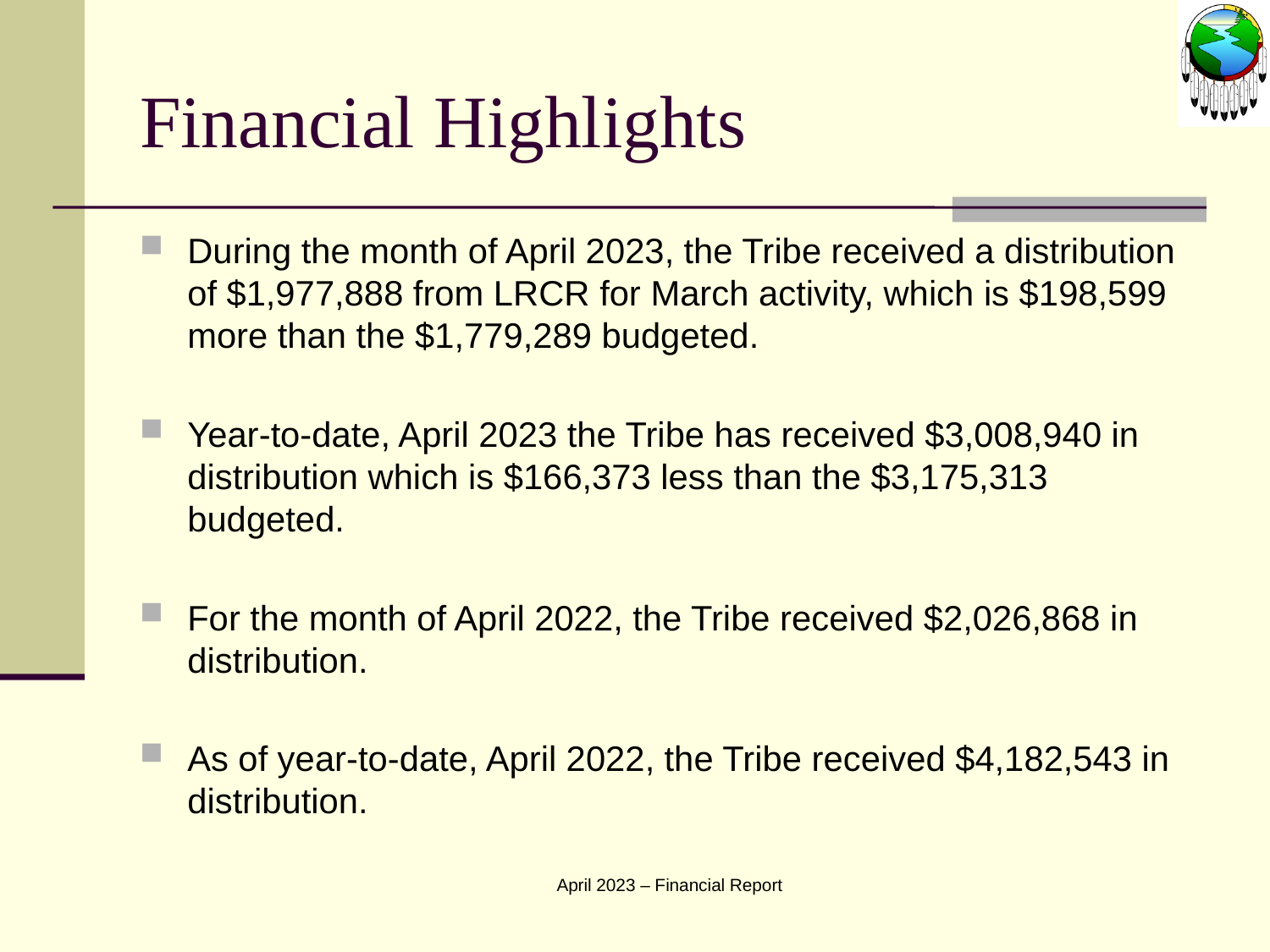

# Financial Highlights
During the month of April 2023, the Tribe received a distribution of $1,977,888 from LRCR for March activity, which is $198,599 more than the $1,779,289 budgeted.

Year-to-date, April 2023 the Tribe has received $3,008,940 in distribution which is $166,373 less than the $3,175,313 budgeted.

For the month of April 2022, the Tribe received $2,026,868 in distribution.

As of year-to-date, April 2022, the Tribe received $4,182,543 in distribution.
April 2023 – Financial Report